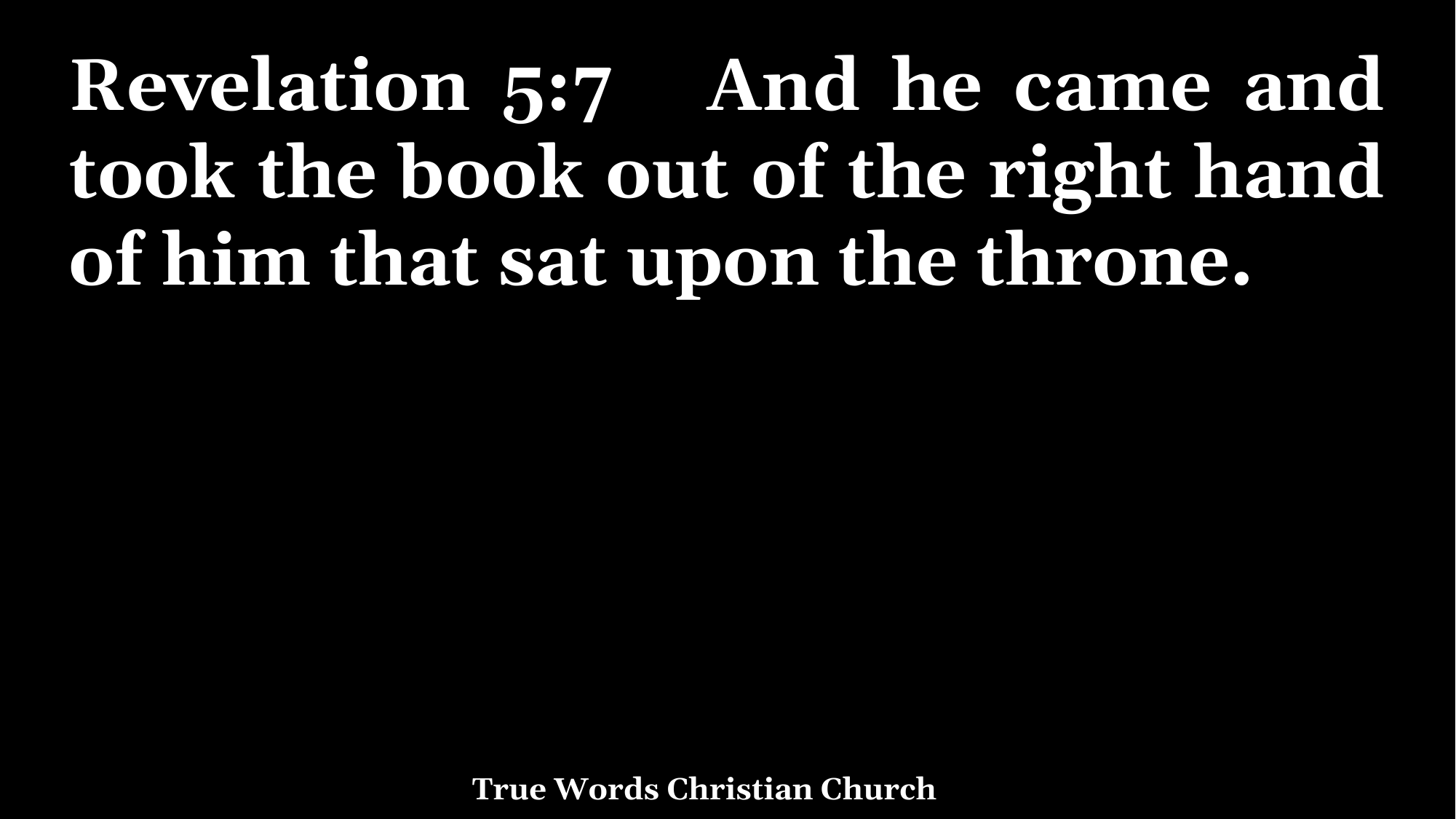

Revelation 5:7   And he came and took the book out of the right hand of him that sat upon the throne.
True Words Christian Church